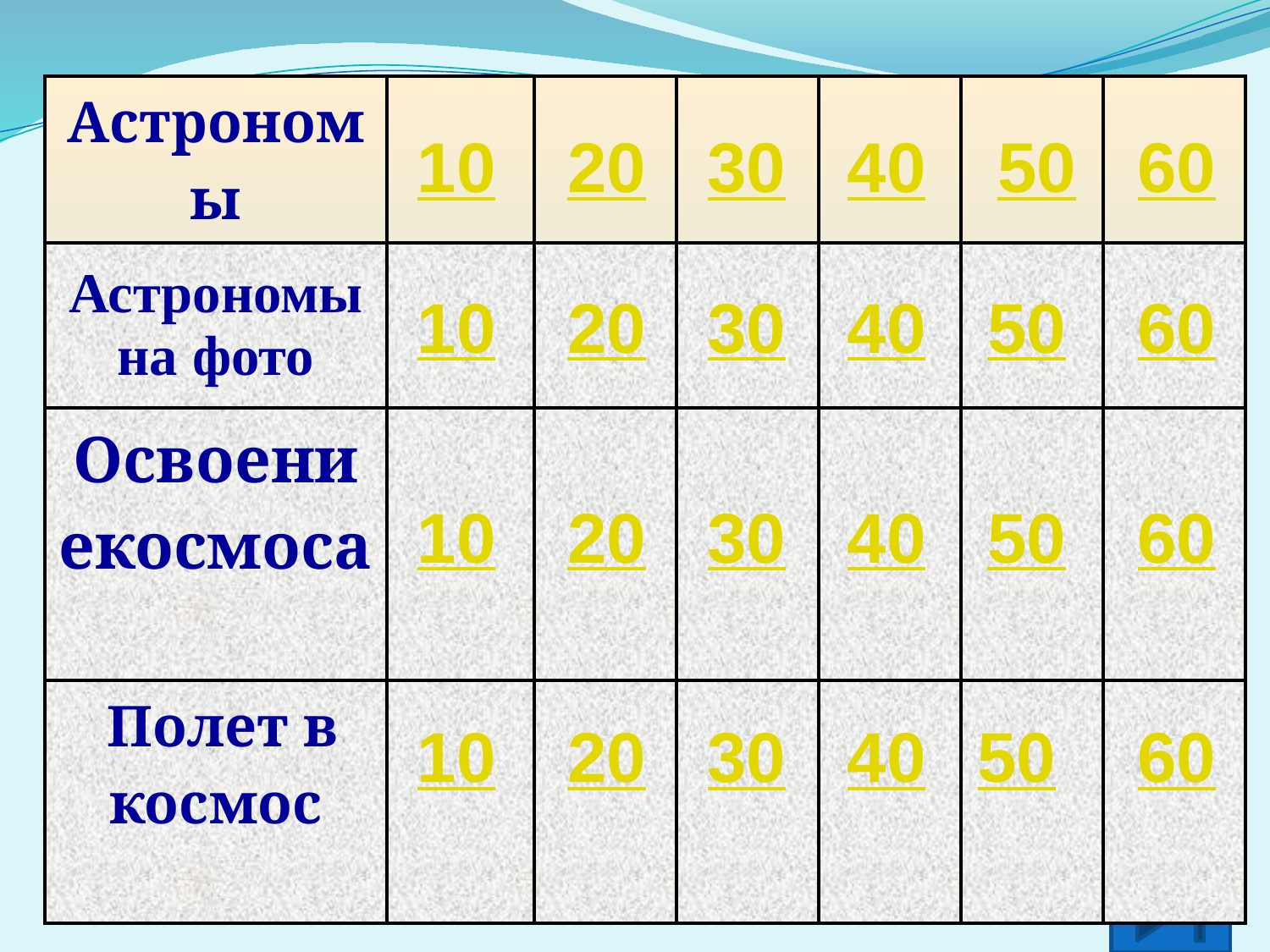

| Астрономы |  |  |  |  |  |  |
| --- | --- | --- | --- | --- | --- | --- |
| Астрономы на фото |  |  |  |  |  |  |
| Освоениекосмоса |  |  |  |  |  |  |
| Полет в космос |  |  |  |  |  |  |
10
20
30
40
50
60
10
20
30
40
50
60
10
20
30
40
50
60
10
20
30
40
50
60